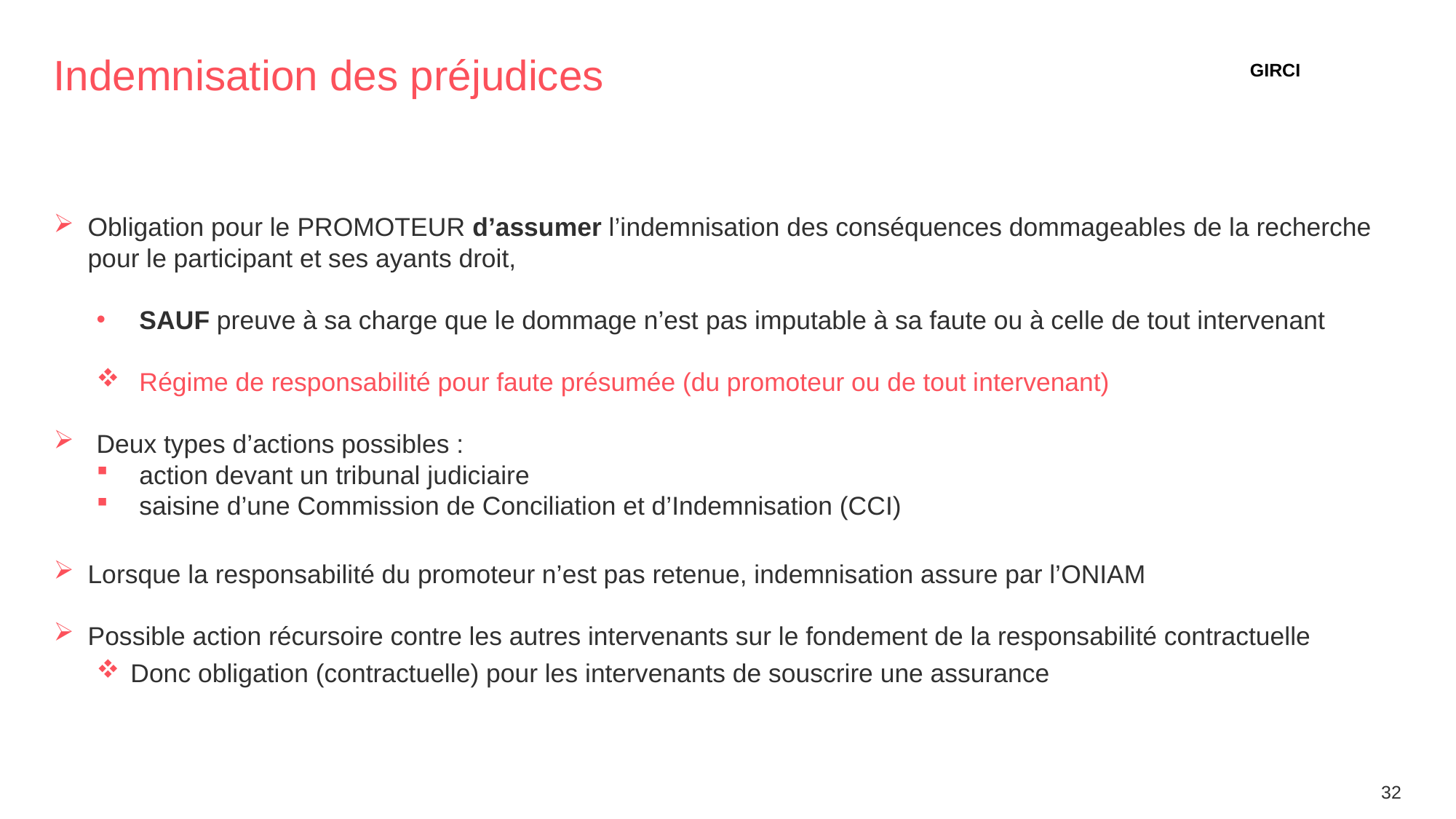

# Indemnisation des préjudices

GIRCI

Obligation pour le promoteur d’assumer l’indemnisation des conséquences dommageables de la recherche pour le participant et ses ayants droit,

SAUF preuve à sa charge que le dommage n’est pas imputable à sa faute ou à celle de tout intervenant

Régime de responsabilité pour faute présumée (du promoteur ou de tout intervenant)

Deux types d’actions possibles :
action devant un tribunal judiciaire
saisine d’une Commission de Conciliation et d’Indemnisation (CCI)

Lorsque la responsabilité du promoteur n’est pas retenue, indemnisation assure par l’ONIAM

Possible action récursoire contre les autres intervenants sur le fondement de la responsabilité contractuelle
Donc obligation (contractuelle) pour les intervenants de souscrire une assurance

32